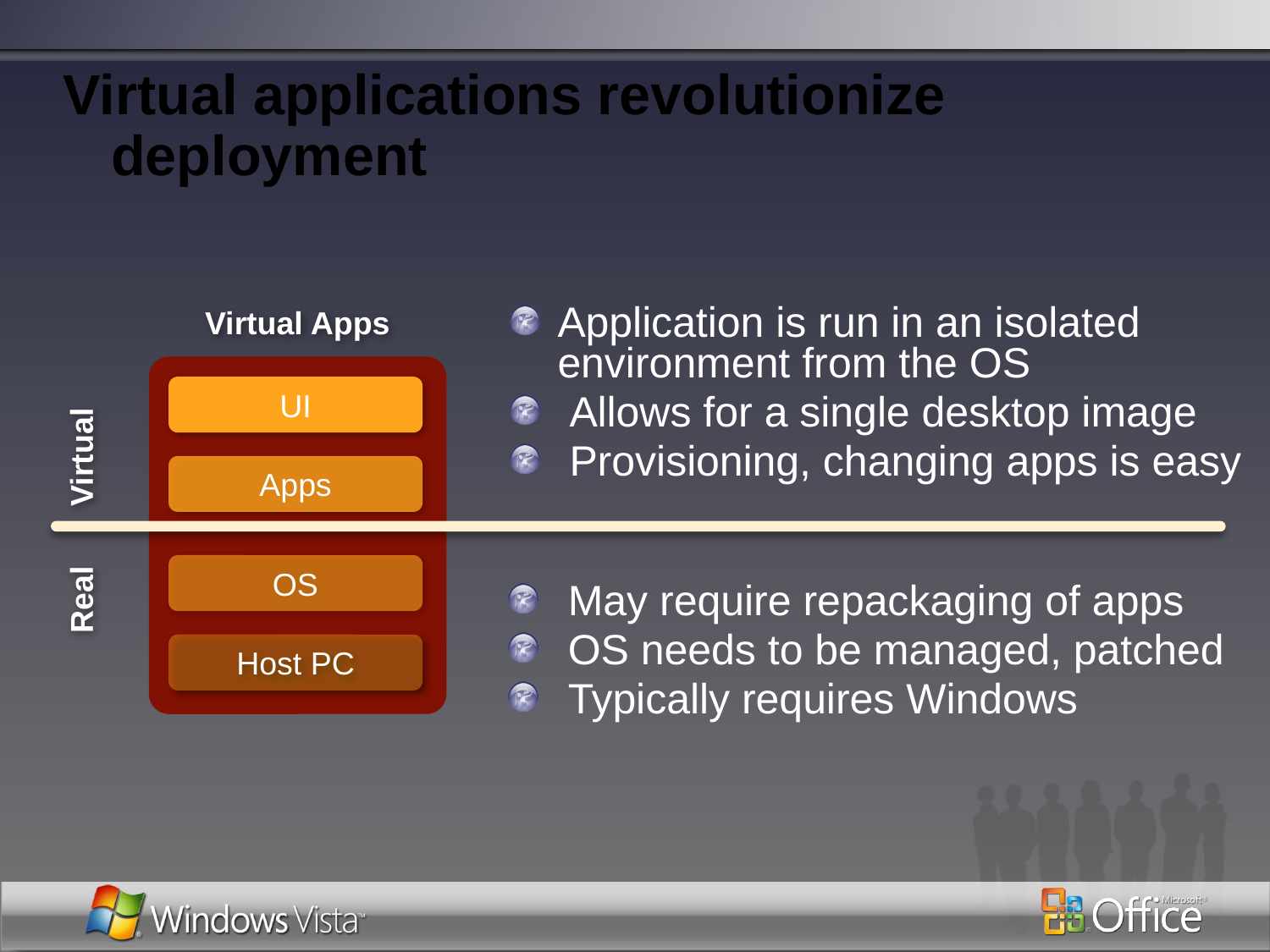

# Virtual applications revolutionize deployment
Virtual Apps

UI
Apps
OS
Host PC
Real 	Virtual
Application is run in an isolated environment from the OS
 Allows for a single desktop image
 Provisioning, changing apps is easy

 May require repackaging of apps
 OS needs to be managed, patched
 Typically requires Windows